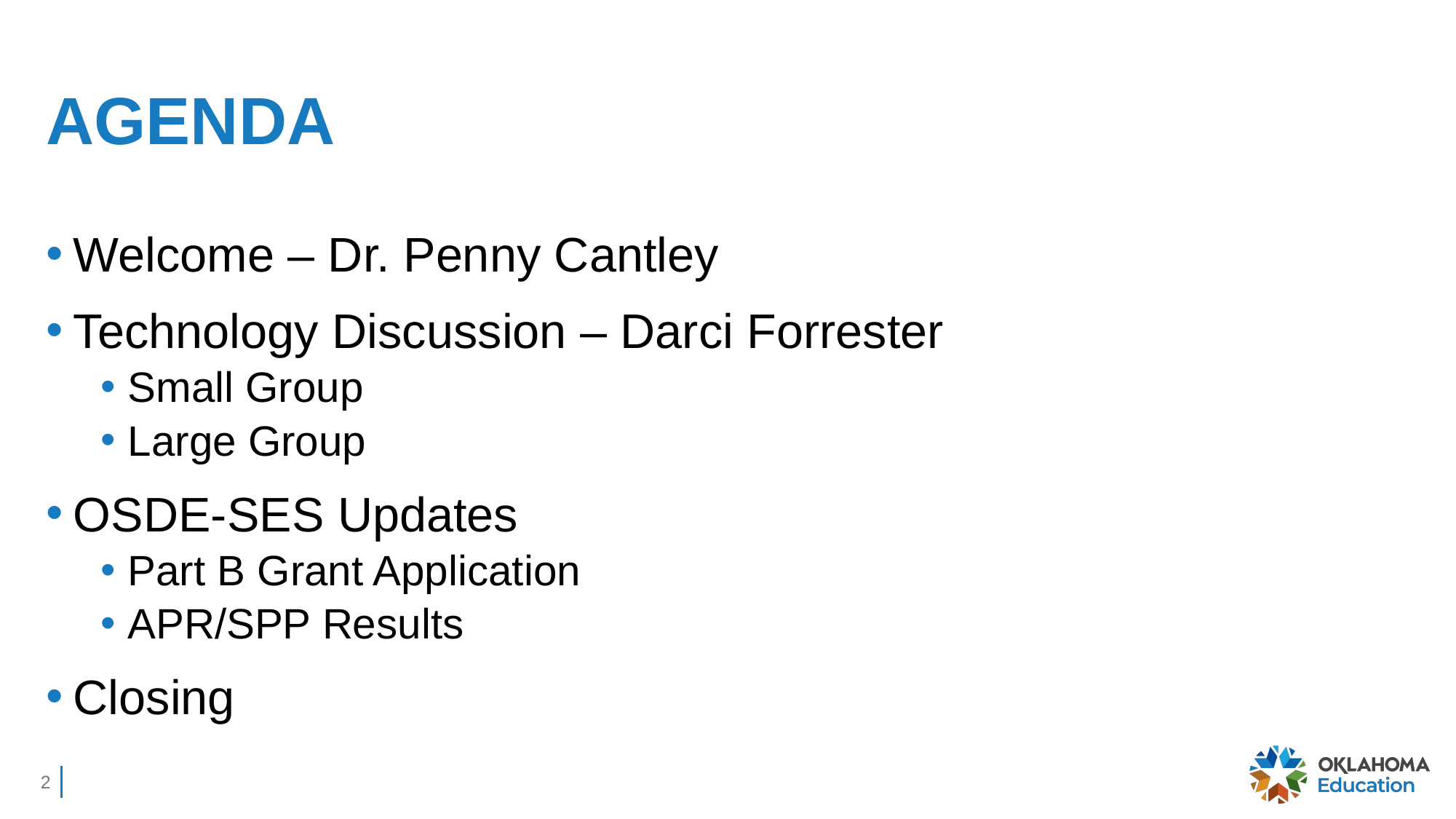

# AGENDA
Welcome – Dr. Penny Cantley
Technology Discussion – Darci Forrester
Small Group
Large Group
OSDE-SES Updates
Part B Grant Application
APR/SPP Results
Closing
2